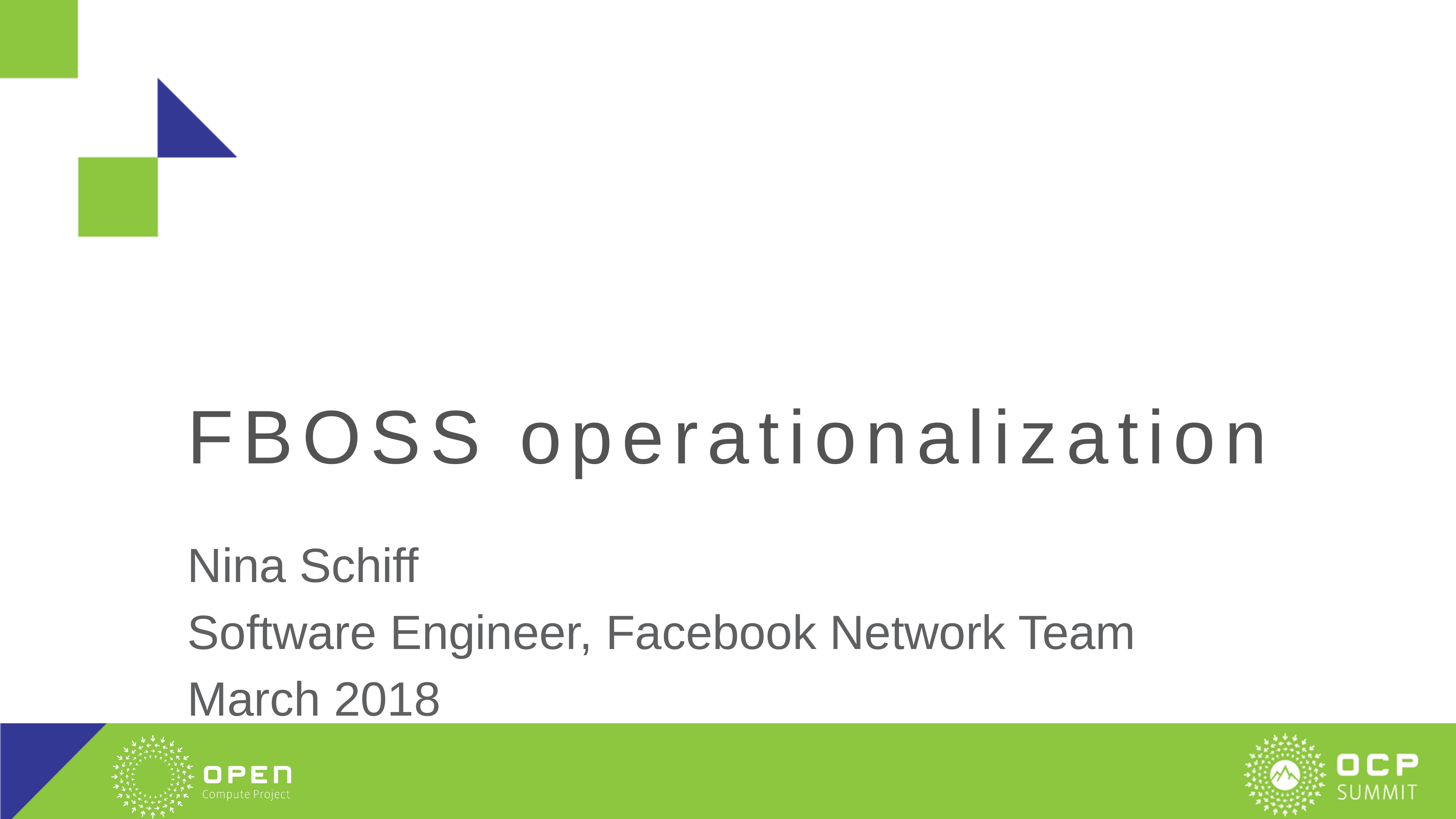

# FBOSS operationalization
Nina Schiff
Software Engineer, Facebook Network Team
March 2018